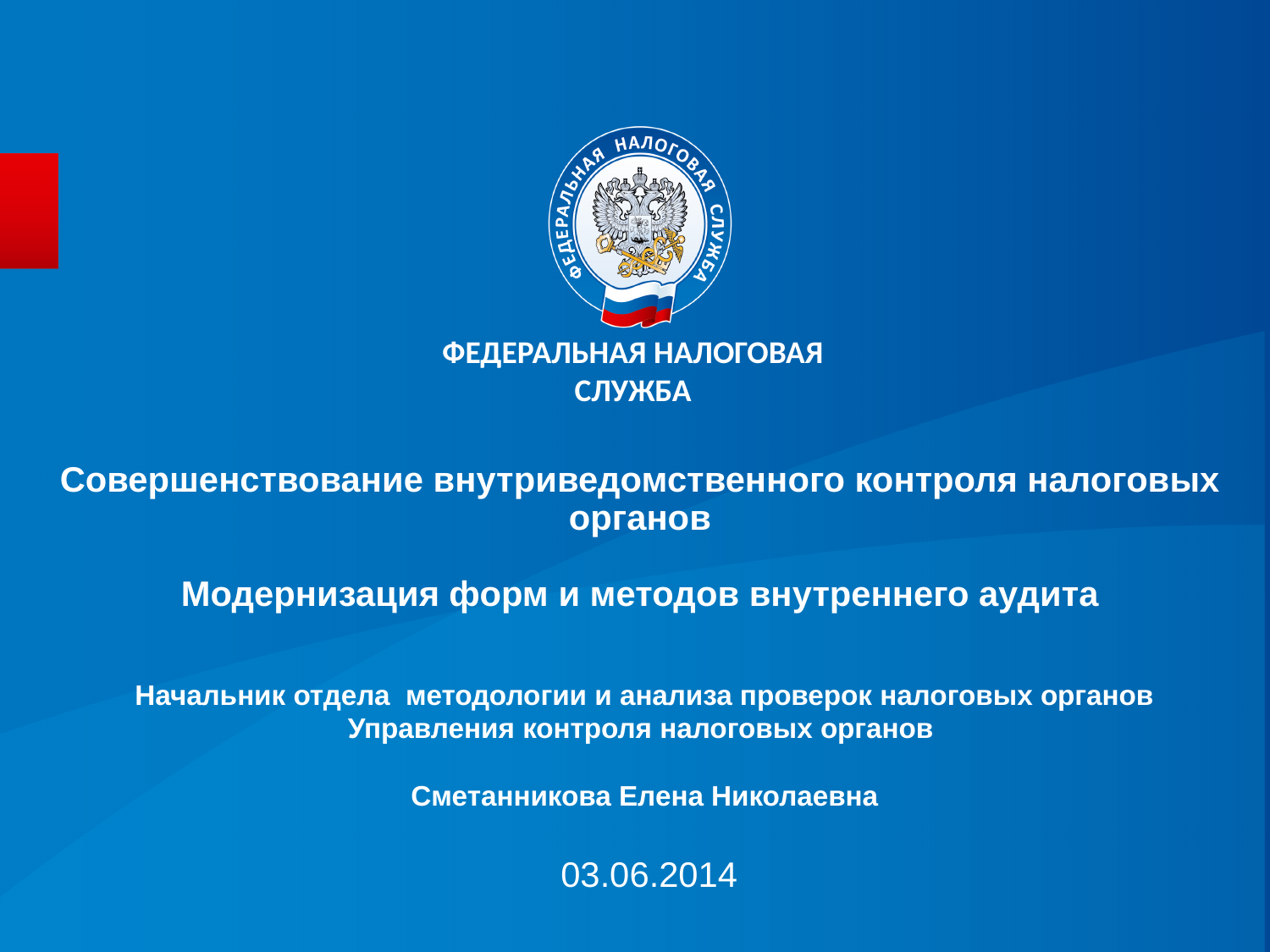

ФЕДЕРАЛЬНАЯ НАЛОГОВАЯ СЛУЖБА
Совершенствование внутриведомственного контроля налоговых органов
Модернизация форм и методов внутреннего аудита
Начальник отдела  методологии и анализа проверок налоговых органов Управления контроля налоговых органов

Сметанникова Елена Николаевна
03.06.2014